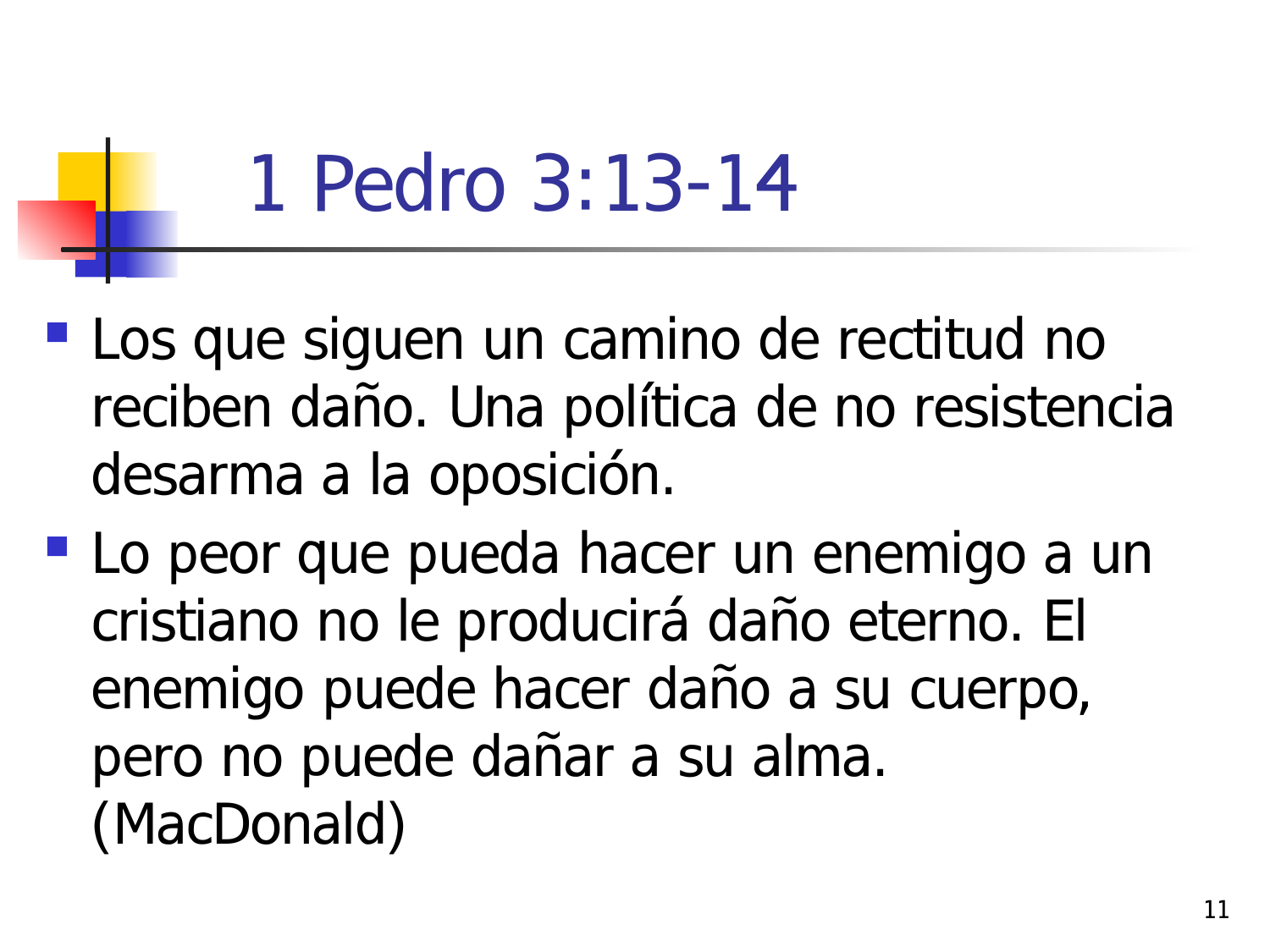

# 1 Pedro 3:13-14
Los que siguen un camino de rectitud no reciben daño. Una política de no resistencia desarma a la oposición.
Lo peor que pueda hacer un enemigo a un cristiano no le producirá daño eterno. El enemigo puede hacer daño a su cuerpo, pero no puede dañar a su alma. (MacDonald)
11